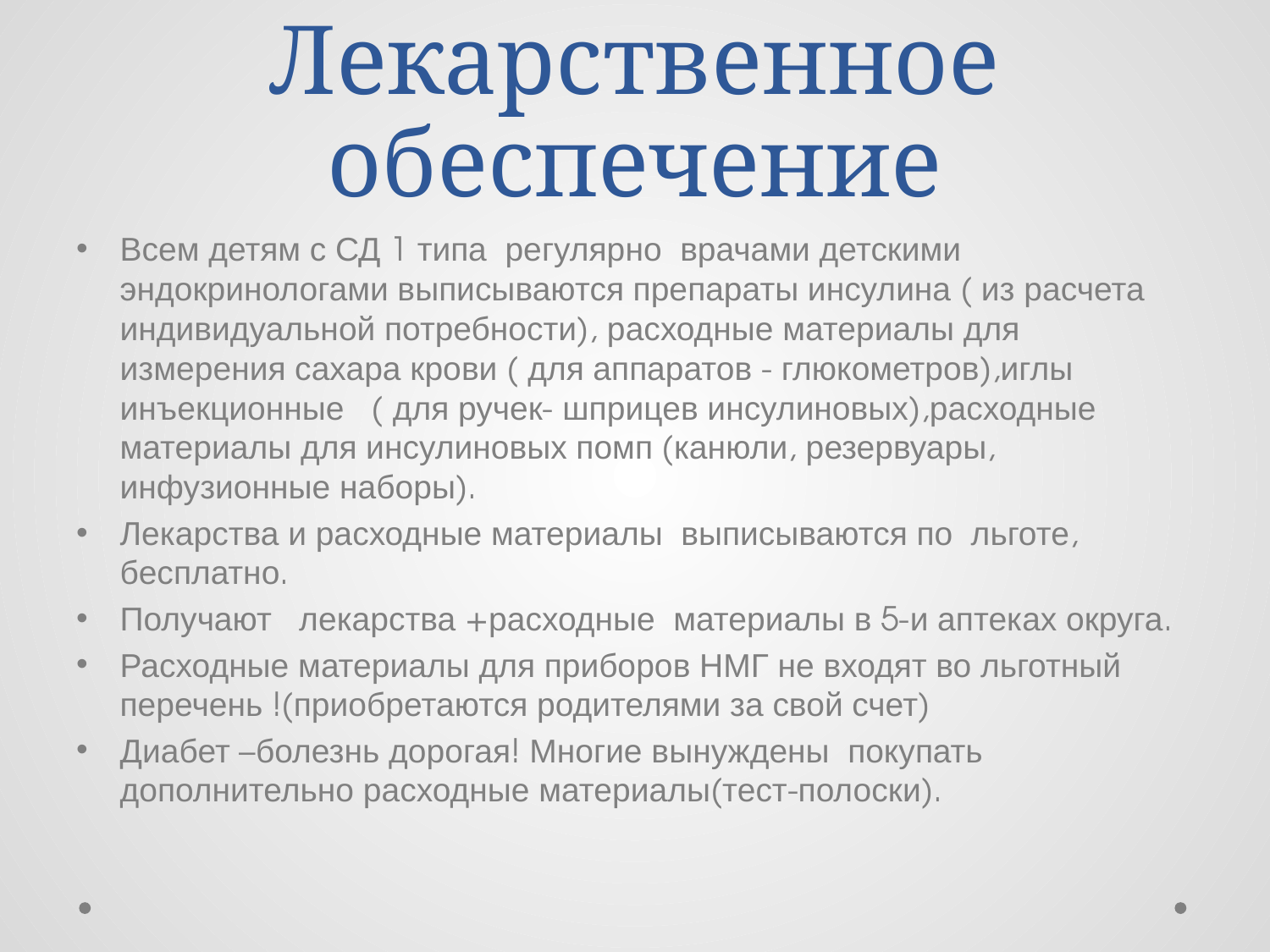

# Лекарственное обеспечение
Всем детям с СД 1 типа  регулярно  врачами детскими эндокринологами выписываются препараты инсулина ( из расчета индивидуальной потребности), расходные материалы для измерения сахара крови ( для аппаратов - глюкометров),иглы  инъекционные   ( для ручек- шприцев инсулиновых),расходные материалы для инсулиновых помп (канюли, резервуары, инфузионные наборы).
Лекарства и расходные материалы  выписываются по  льготе, бесплатно.
Получают   лекарства +расходные  материалы в 5-и аптеках округа.
Расходные материалы для приборов НМГ не входят во льготный перечень !(приобретаются родителями за свой счет)
Диабет –болезнь дорогая! Многие вынуждены  покупать дополнительно расходные материалы(тест-полоски).